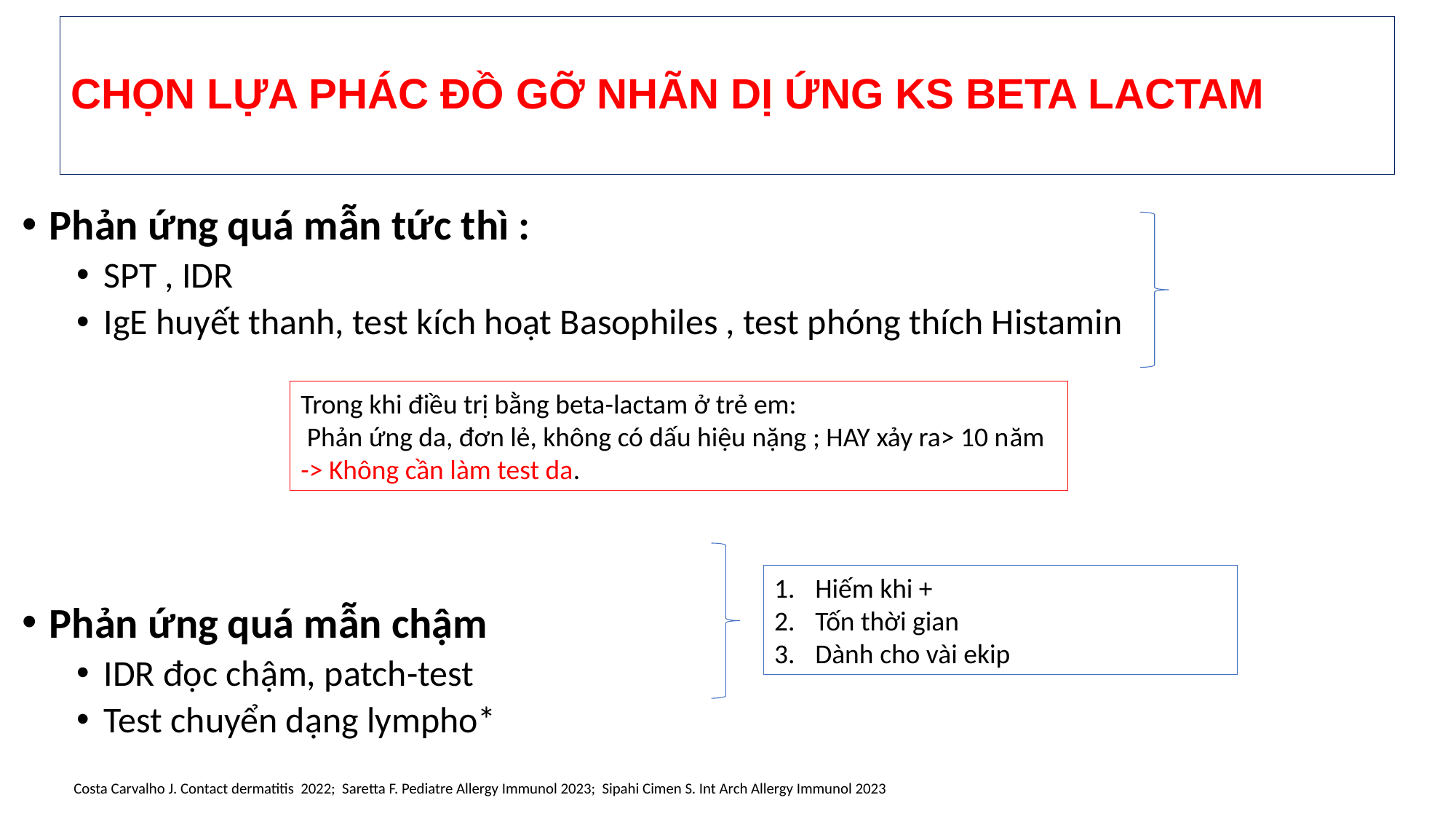

# CHỌN LỰA PHÁC ĐỒ GỠ NHÃN DỊ ỨNG KS BETA LACTAM
Phản ứng quá mẫn tức thì :
SPT , IDR
IgE huyết thanh, test kích hoạt Basophiles , test phóng thích Histamin

Phản ứng quá mẫn chậm
IDR đọc chậm, patch-test
Test chuyển dạng lympho*

Trong khi điều trị bằng beta-lactam ở trẻ em:
 Phản ứng da, đơn lẻ, không có dấu hiệu nặng ; HAY xảy ra> 10 năm
-> Không cần làm test da.

Hiếm khi +
Tốn thời gian
Dành cho vài ekip
Costa Carvalho J. Contact dermatitis  2022;  Saretta F. Pediatre Allergy Immunol 2023;  Sipahi Cimen S. Int Arch Allergy Immunol 2023